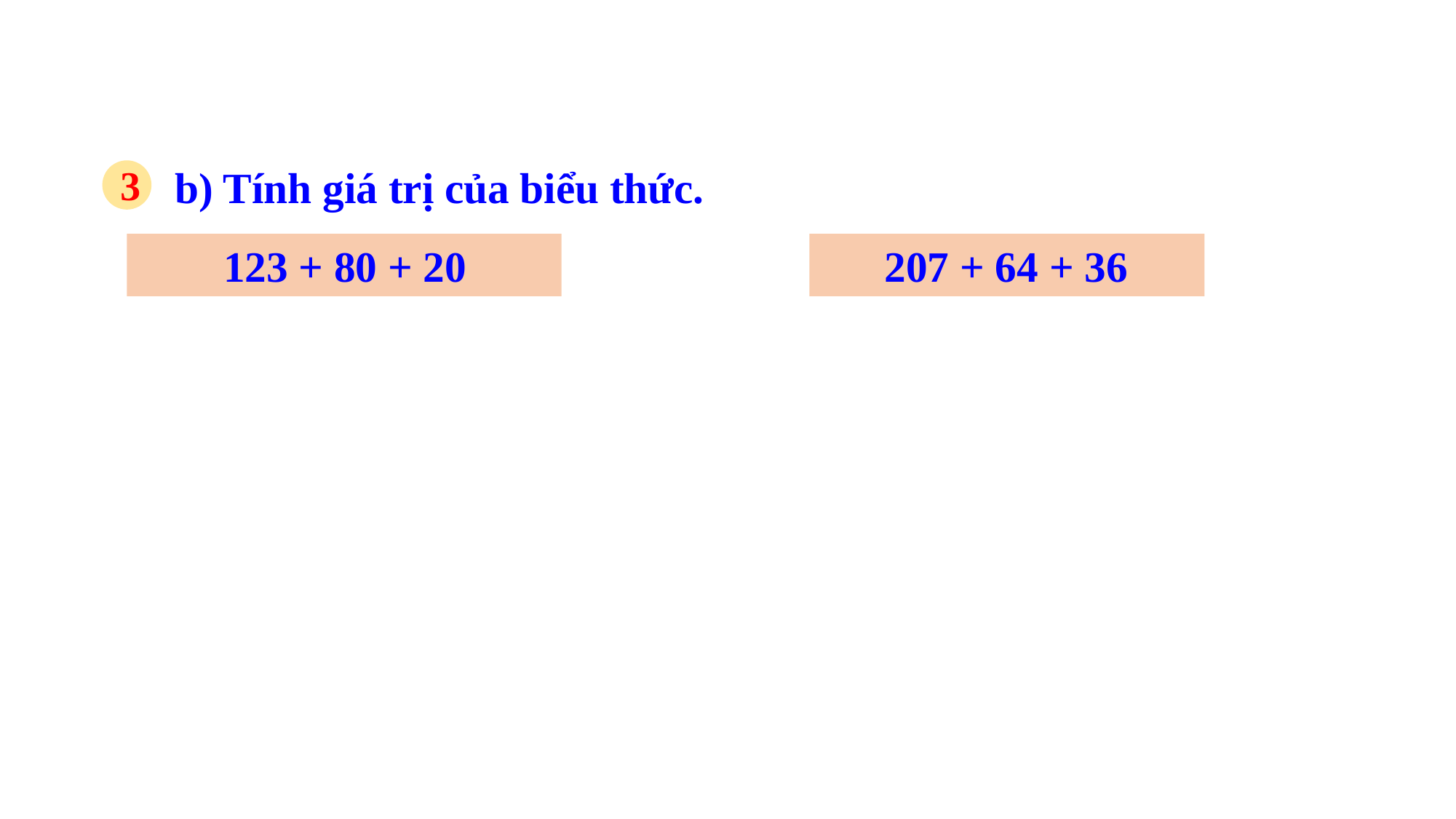

3

b) Tính giá trị của biểu thức.
        123 + 80 + 20
      207 + 64 + 36